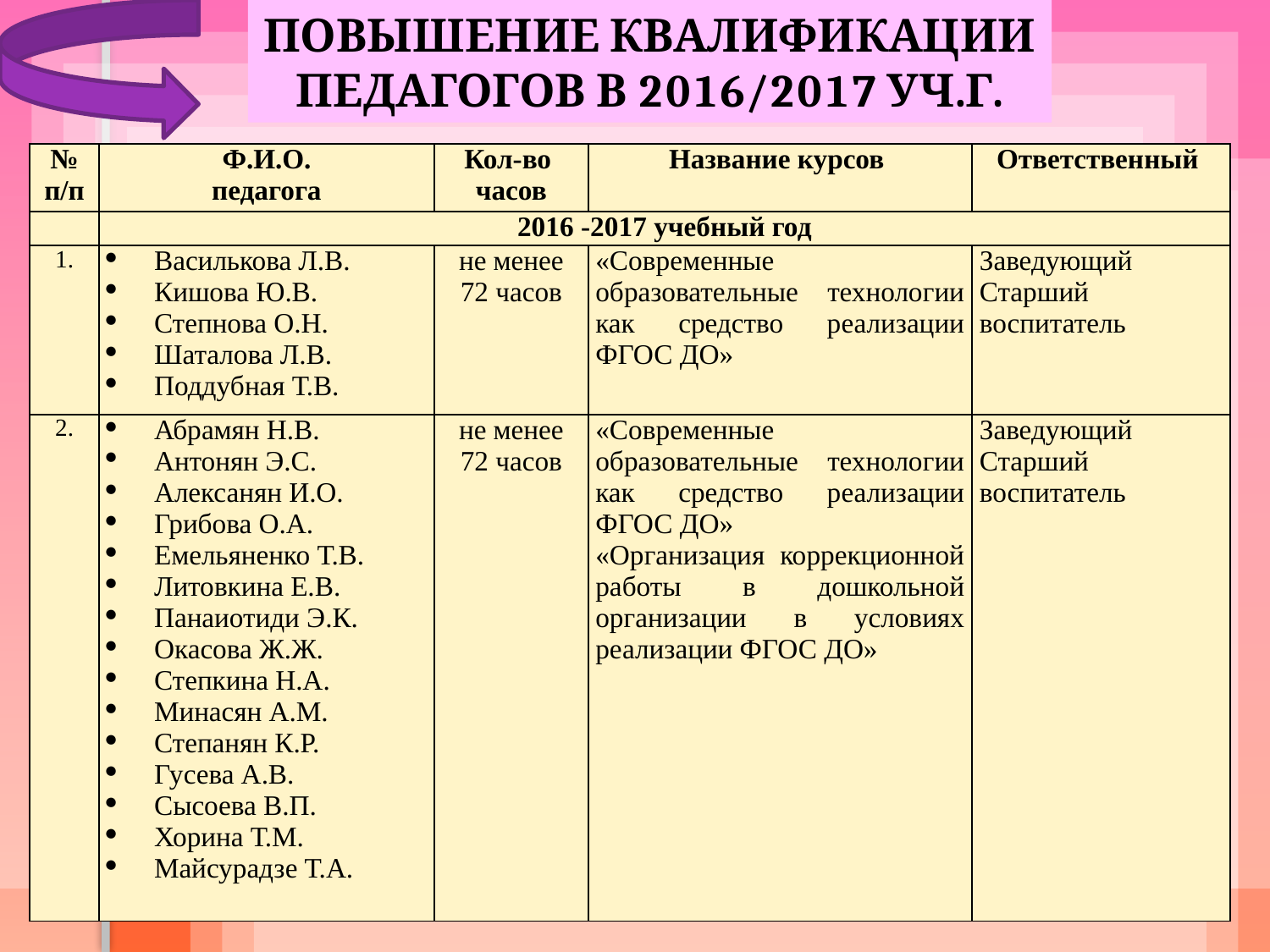

ПОВЫШЕНИЕ КВАЛИФИКАЦИИ ПЕДАГОГОВ В 2016/2017 УЧ.Г.
| № п/п | Ф.И.О. педагога | Кол-во часов | Название курсов | Ответственный |
| --- | --- | --- | --- | --- |
|  | 2016 -2017 учебный год |  |  |  |
| 1. | Василькова Л.В. Кишова Ю.В. Степнова О.Н. Шаталова Л.В. Поддубная Т.В. | не менее 72 часов | «Современные образовательные технологии как средство реализации ФГОС ДО» | Заведующий Старший воспитатель |
| 2. | Абрамян Н.В. Антонян Э.С. Алексанян И.О. Грибова О.А. Емельяненко Т.В. Литовкина Е.В. Панаиотиди Э.К. Окасова Ж.Ж. Степкина Н.А. Минасян А.М. Степанян К.Р. Гусева А.В. Сысоева В.П. Хорина Т.М. Майсурадзе Т.А. | не менее 72 часов | «Современные образовательные технологии как средство реализации ФГОС ДО» «Организация коррекционной работы в дошкольной организации в условиях реализации ФГОС ДО» | Заведующий Старший воспитатель |